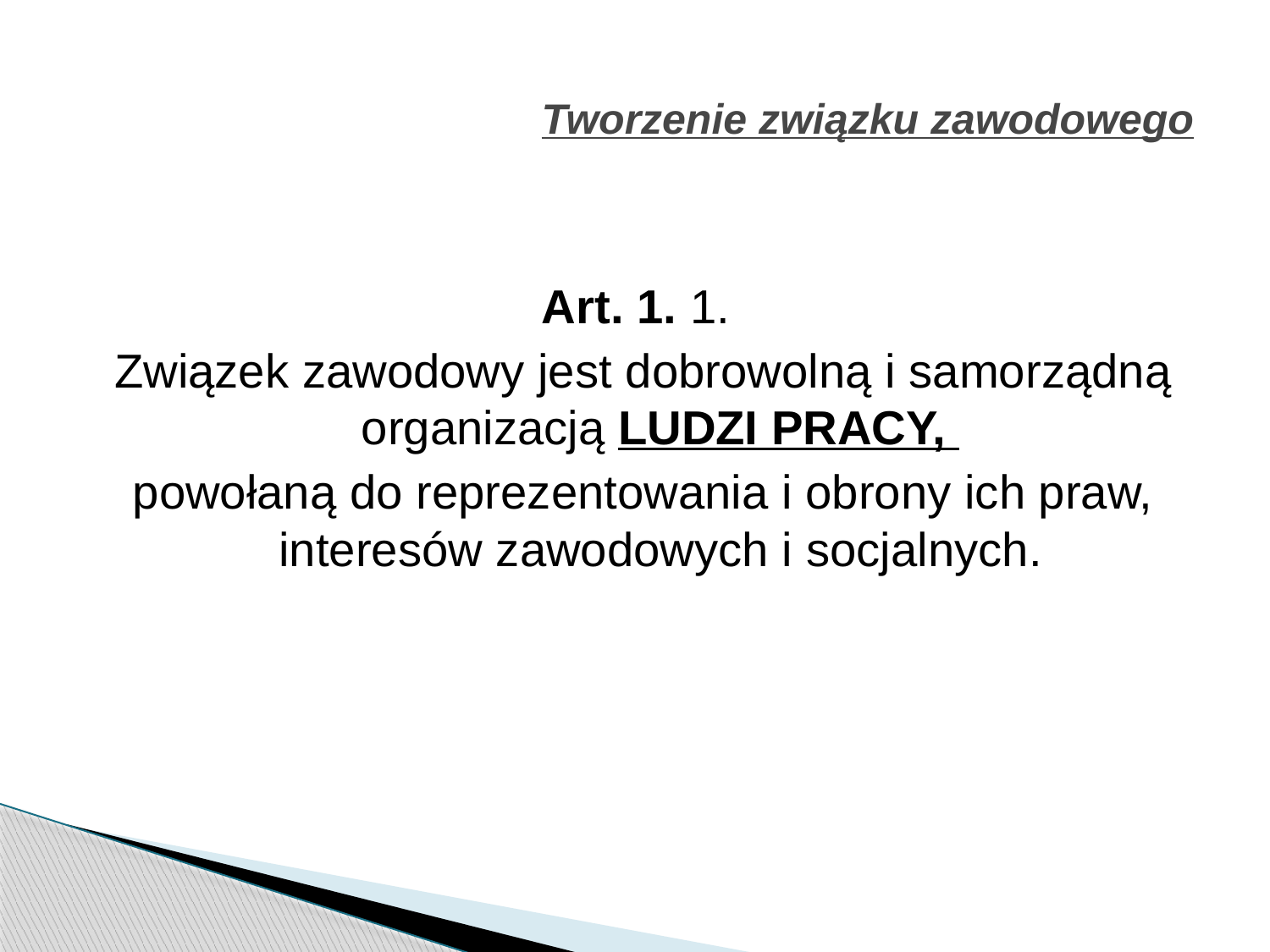

# Tworzenie związku zawodowego

Art. 1. 1.
Związek zawodowy jest dobrowolną i samorządną organizacją LUDZI PRACY,
powołaną do reprezentowania i obrony ich praw, interesów zawodowych i socjalnych.